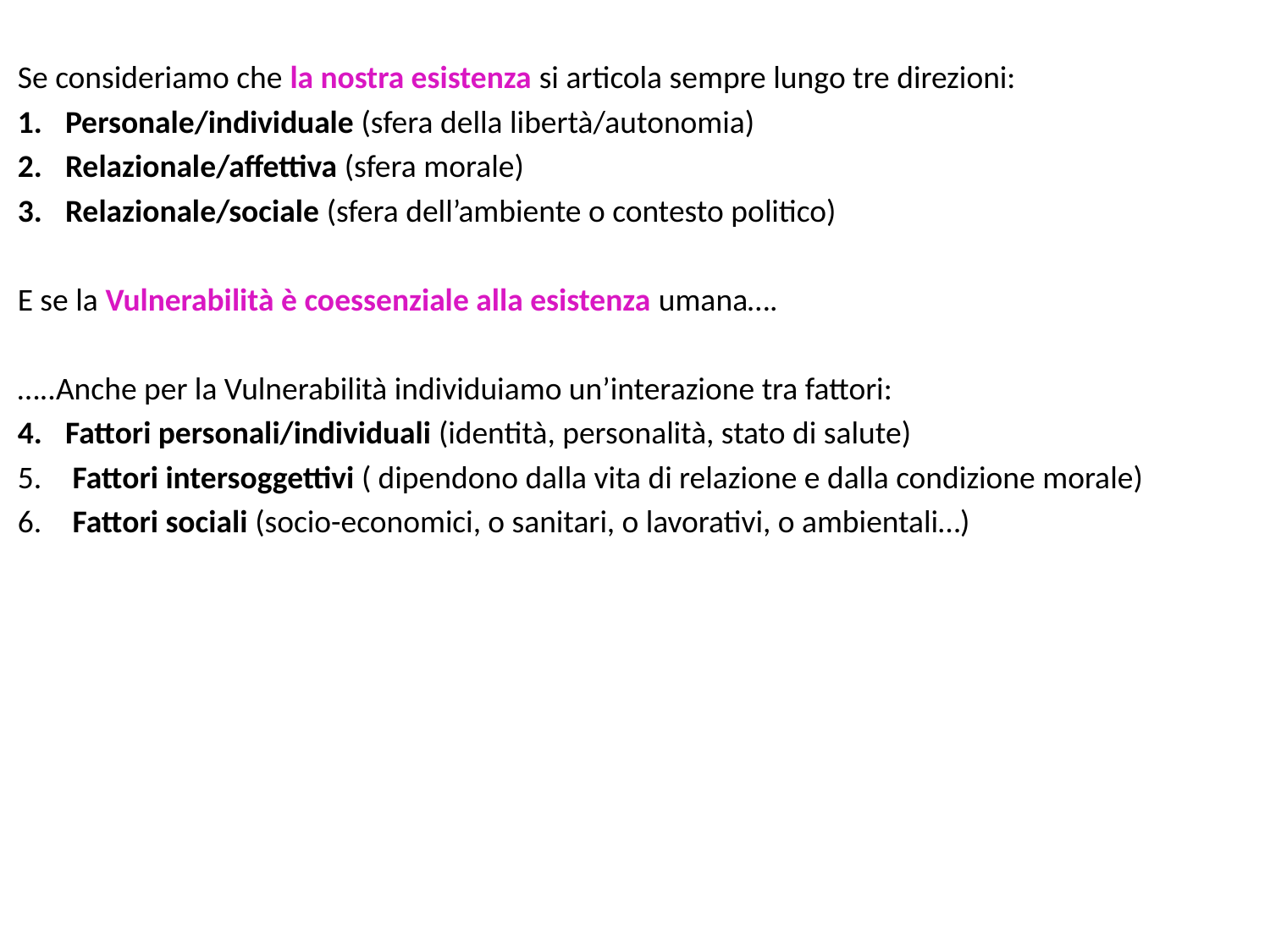

Se consideriamo che la nostra esistenza si articola sempre lungo tre direzioni:
Personale/individuale (sfera della libertà/autonomia)
Relazionale/affettiva (sfera morale)
Relazionale/sociale (sfera dell’ambiente o contesto politico)

E se la Vulnerabilità è coessenziale alla esistenza umana….

…..Anche per la Vulnerabilità individuiamo un’interazione tra fattori:
Fattori personali/individuali (identità, personalità, stato di salute)
 Fattori intersoggettivi ( dipendono dalla vita di relazione e dalla condizione morale)
 Fattori sociali (socio-economici, o sanitari, o lavorativi, o ambientali…)